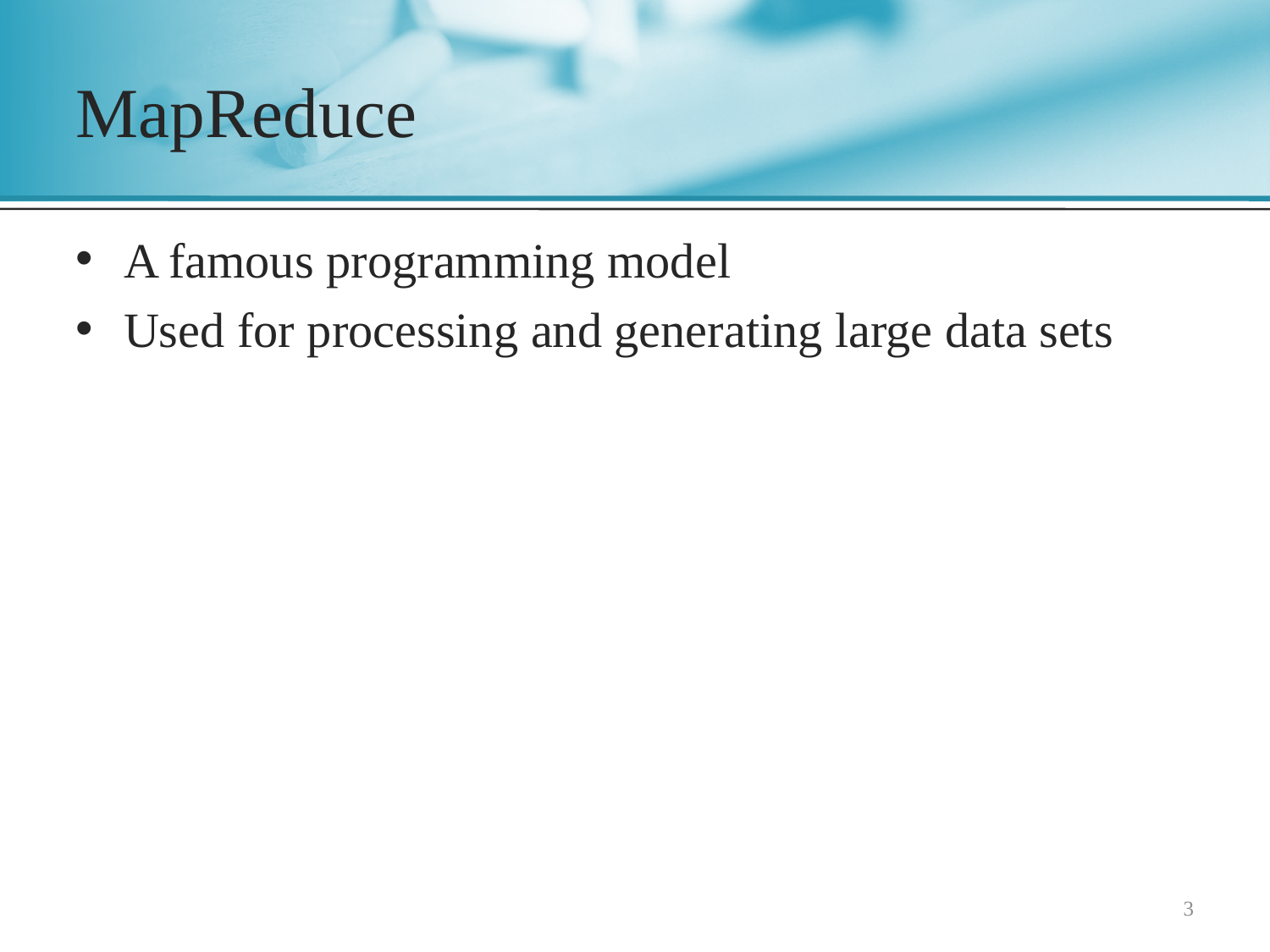

# MapReduce
A famous programming model
Used for processing and generating large data sets
3